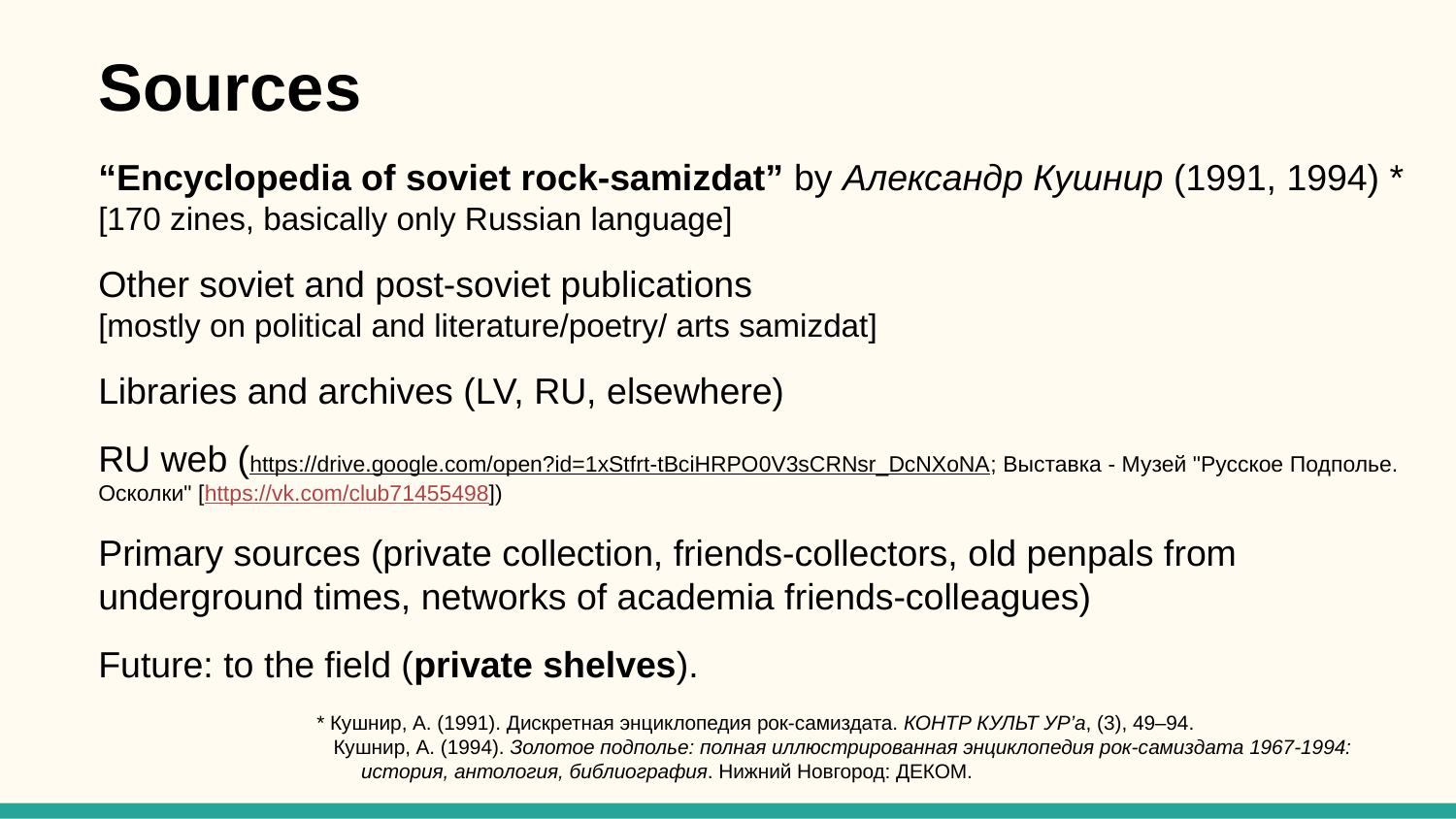

# Sources
“Encyclopedia of soviet rock-samizdat” by Александр Кушнир (1991, 1994) *
[170 zines, basically only Russian language]
Other soviet and post-soviet publications
[mostly on political and literature/poetry/ arts samizdat]
Libraries and archives (LV, RU, elsewhere)
RU web (https://drive.google.com/open?id=1xStfrt-tBciHRPO0V3sCRNsr_DcNXoNA; Выставка - Музей "Русское Подполье. Осколки" [https://vk.com/club71455498])
Primary sources (private collection, friends-collectors, old penpals from underground times, networks of academia friends-colleagues)
Future: to the field (private shelves).
* Кушнир, А. (1991). Дискретная энциклопедия рок-самиздата. КОНТР КУЛЬТ УР’а, (3), 49–94.
   Кушнир, А. (1994). Золотое подполье: полная иллюстрированная энциклопедия рок-самиздата 1967-1994: история, антология, библиография. Нижний Новгород: ДЕКОМ.